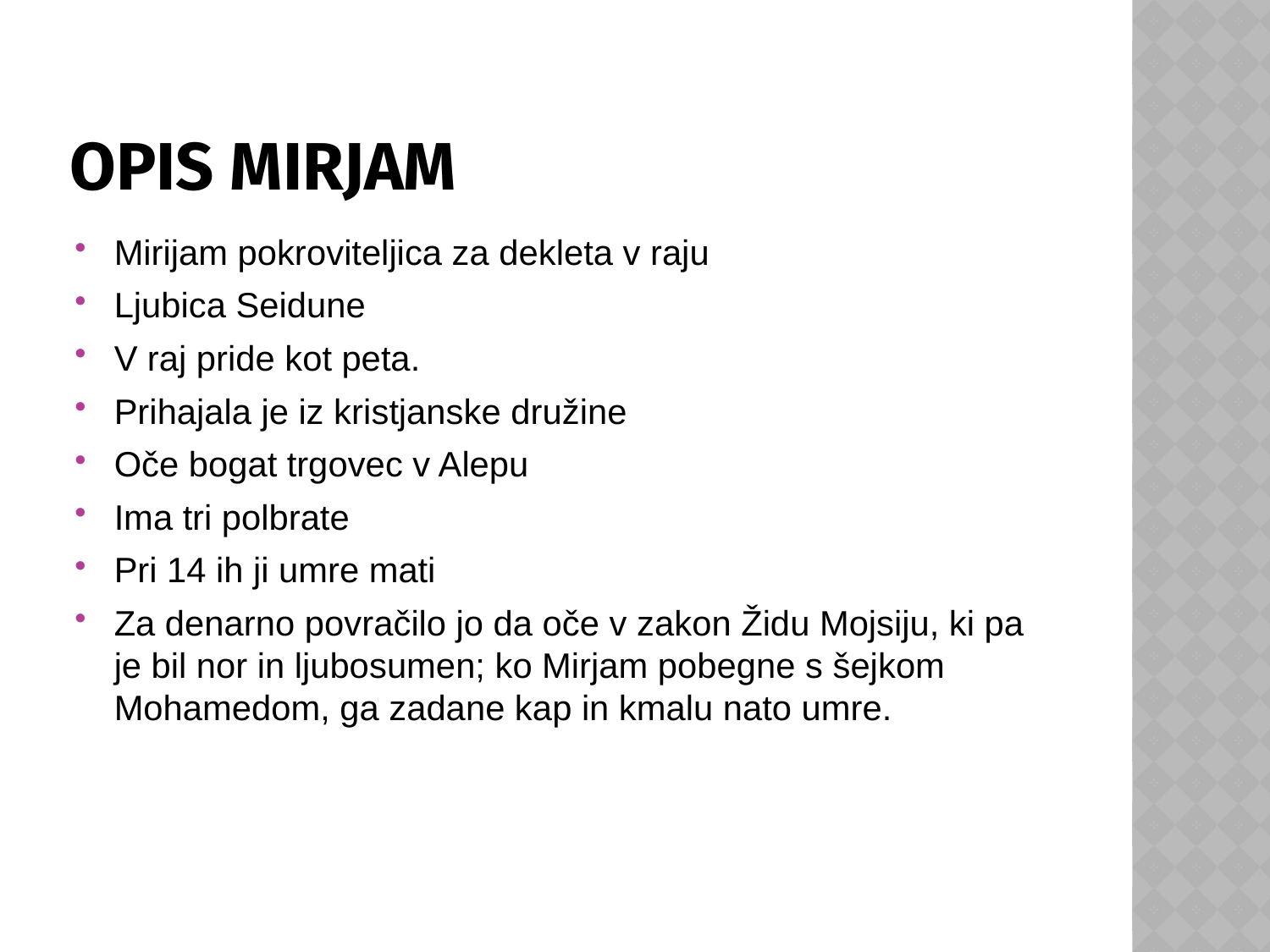

# Opis Mirjam
Mirijam pokroviteljica za dekleta v raju
Ljubica Seidune
V raj pride kot peta.
Prihajala je iz kristjanske družine
Oče bogat trgovec v Alepu
Ima tri polbrate
Pri 14 ih ji umre mati
Za denarno povračilo jo da oče v zakon Židu Mojsiju, ki pa je bil nor in ljubosumen; ko Mirjam pobegne s šejkom Mohamedom, ga zadane kap in kmalu nato umre.